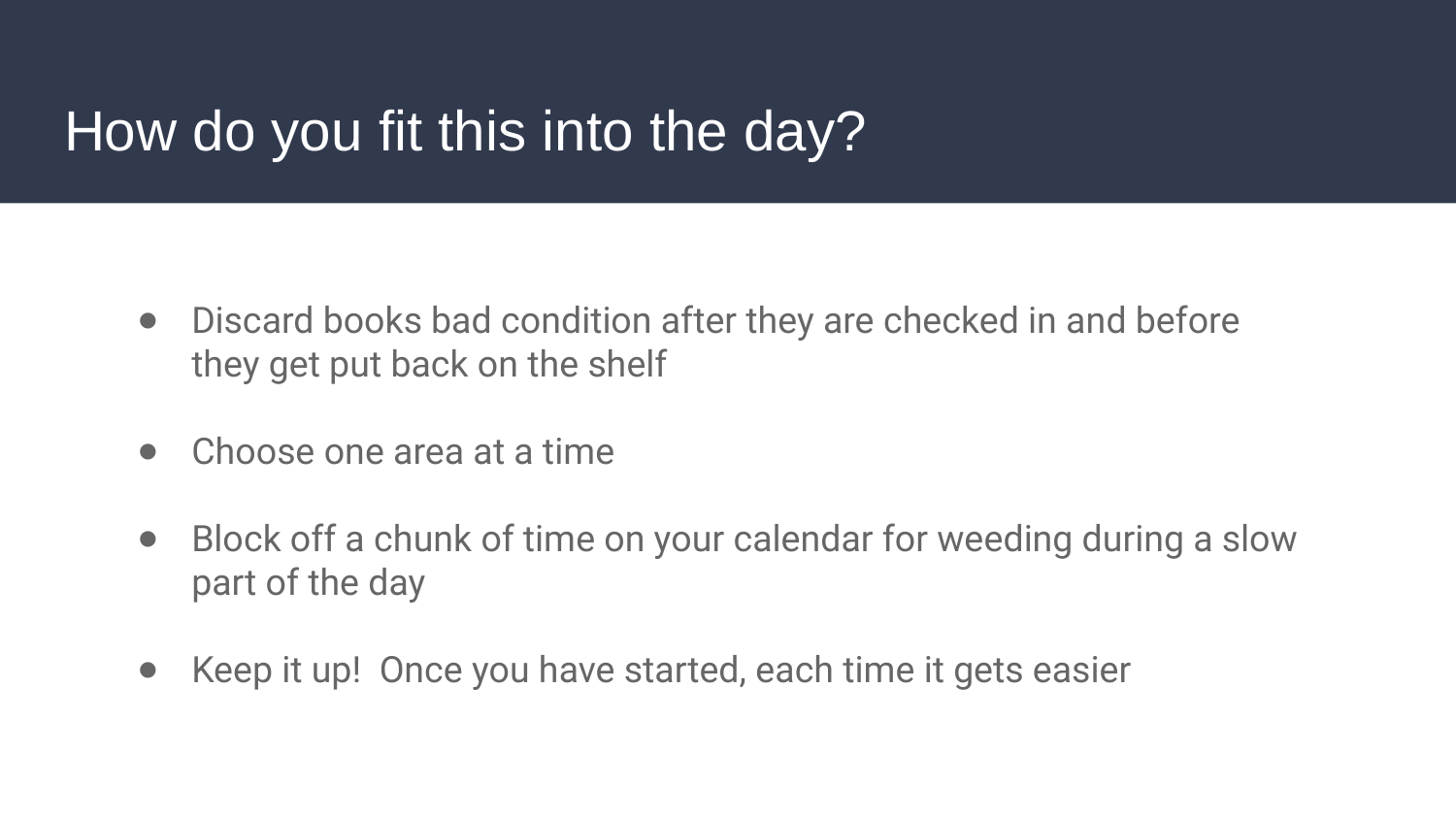

# How do you fit this into the day?

Discard books bad condition after they are checked in and before they get put back on the shelf

Choose one area at a time

Block off a chunk of time on your calendar for weeding during a slow part of the day

Keep it up!  Once you have started, each time it gets easier